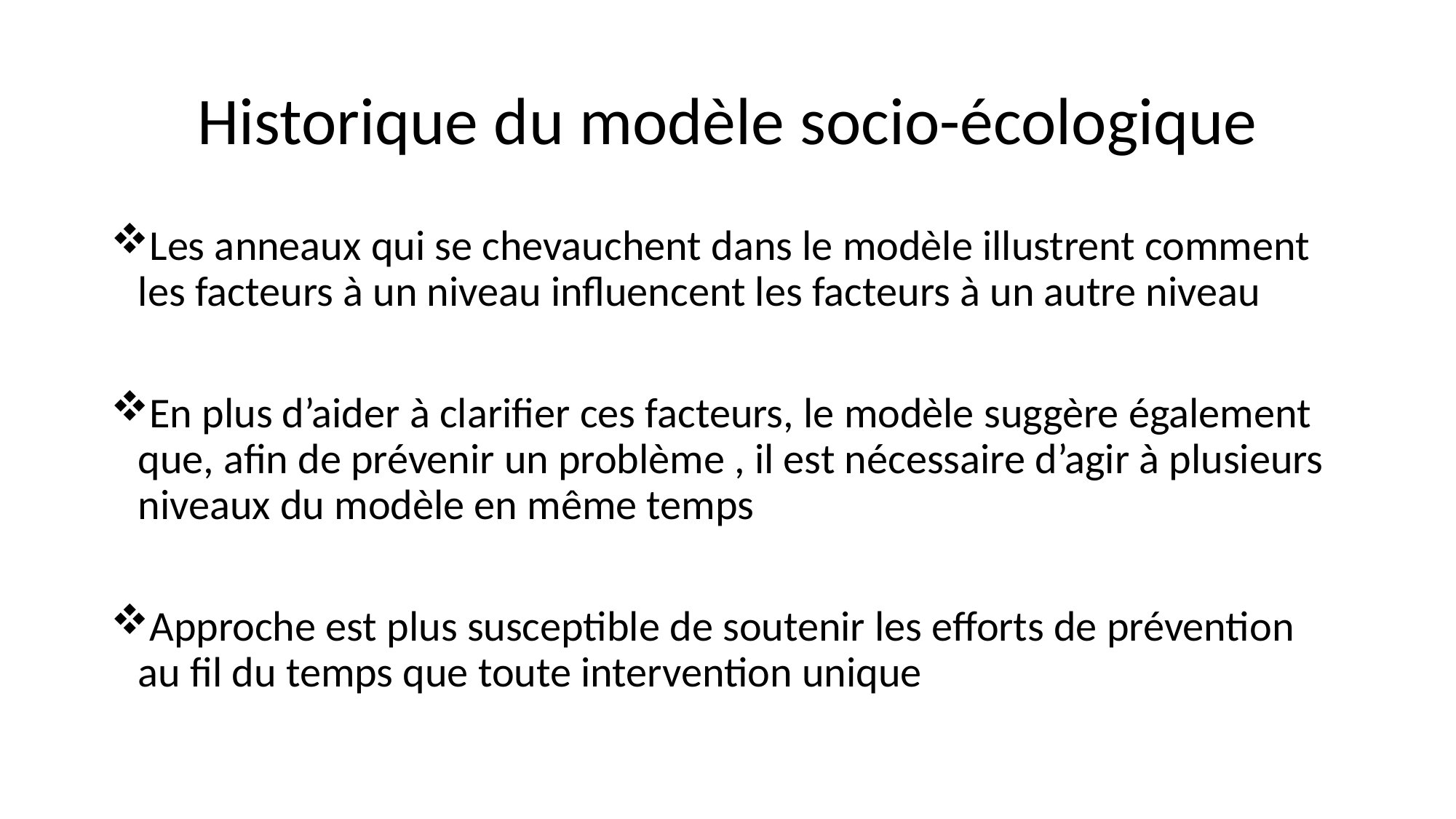

# Historique du modèle socio-écologique
Les anneaux qui se chevauchent dans le modèle illustrent comment les facteurs à un niveau influencent les facteurs à un autre niveau

En plus d’aider à clarifier ces facteurs, le modèle suggère également que, afin de prévenir un problème , il est nécessaire d’agir à plusieurs niveaux du modèle en même temps

Approche est plus susceptible de soutenir les efforts de prévention au fil du temps que toute intervention unique